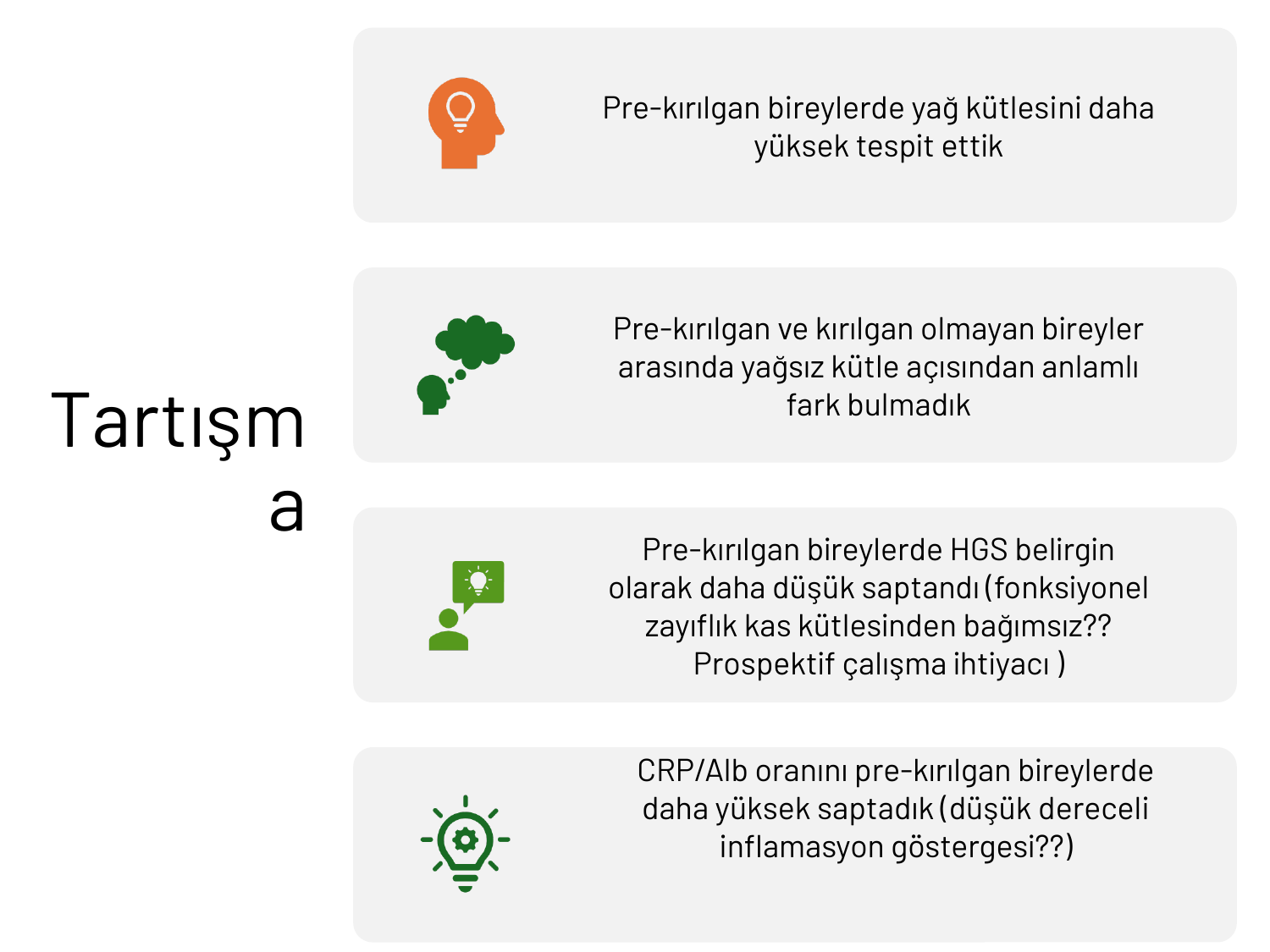

Pre-kırılgan bireylerde yağ kütlesini daha yüksek tespit ettik
Pre-kırılgan ve kırılgan olmayan bireyler arasında yağsız kütle açısından anlamlı fark bulmadık
Pre-kırılgan bireylerde HGS belirgin olarak daha düşük saptandı (fonksiyonel zayıflık kas kütlesinden bağımsız?? Prospektif çalışma ihtiyacı )
CRP/Alb oranını pre-kırılgan bireylerde daha yüksek saptadık (düşük dereceli inflamasyon göstergesi??)
# Tartışma